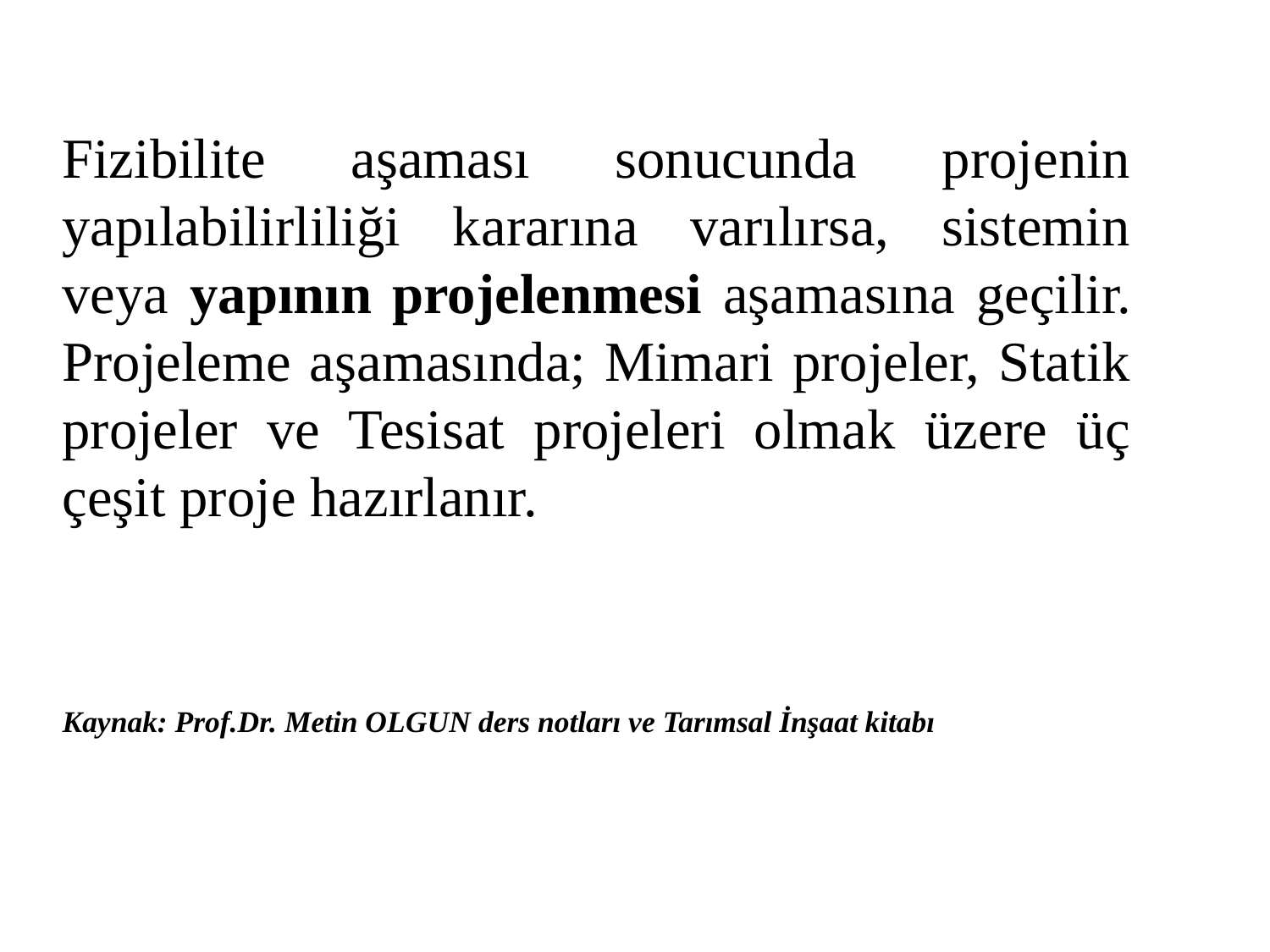

Fizibilite aşaması sonucunda projenin yapılabilirliliği kararına varılırsa, sistemin veya yapının projelenmesi aşamasına geçilir. Projeleme aşamasında; Mimari projeler, Statik projeler ve Tesisat projeleri olmak üzere üç çeşit proje hazırlanır.

Kaynak: Prof.Dr. Metin OLGUN ders notları ve Tarımsal İnşaat kitabı